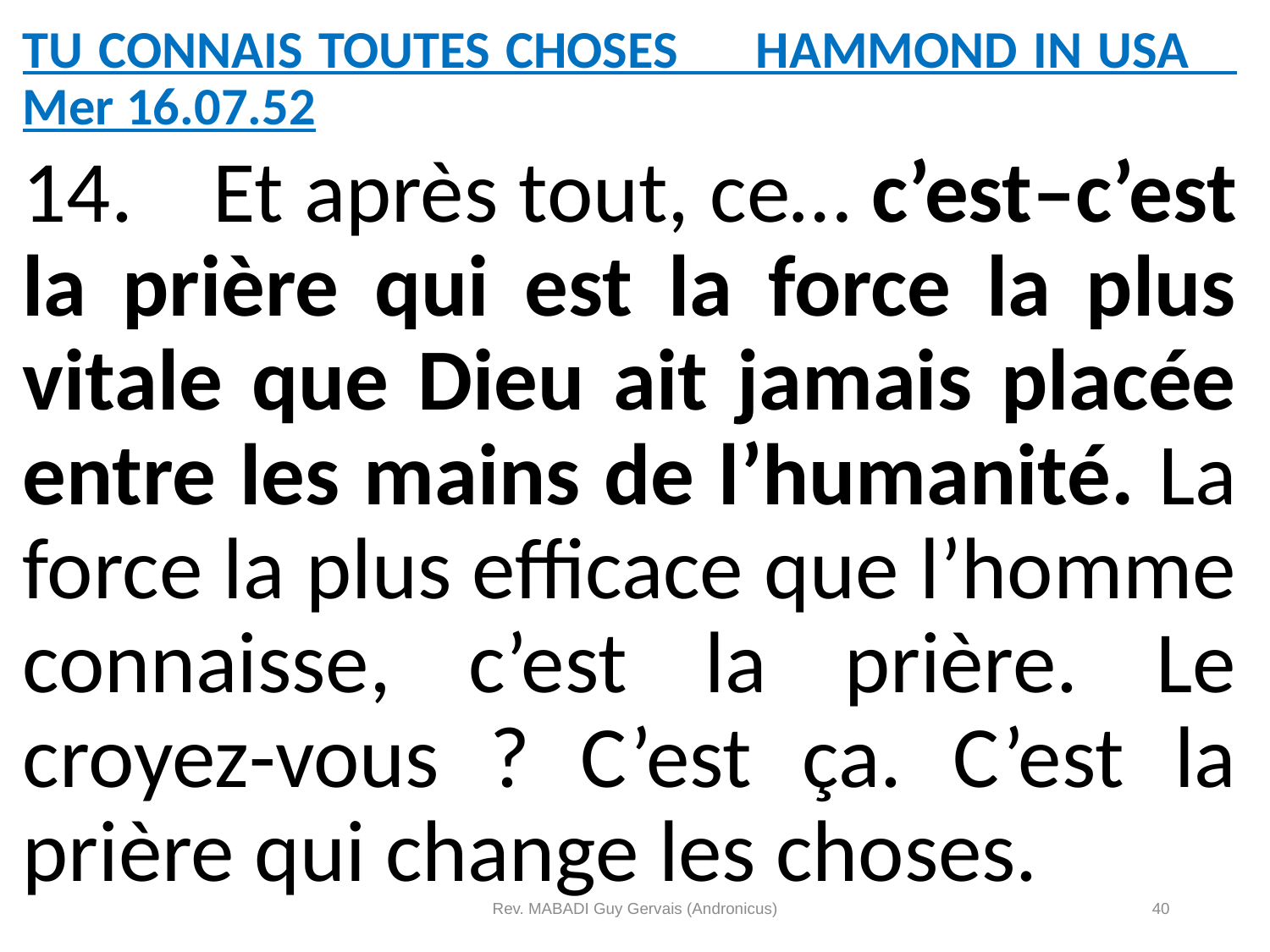

TU CONNAIS TOUTES CHOSES     HAMMOND IN USA    Mer 16.07.52
14.	Et après tout, ce… c’est–c’est la prière qui est la force la plus vitale que Dieu ait jamais placée entre les mains de l’humanité. La force la plus efficace que l’homme connaisse, c’est la prière. Le croyez-vous ? C’est ça. C’est la prière qui change les choses.
Rev. MABADI Guy Gervais (Andronicus)
40